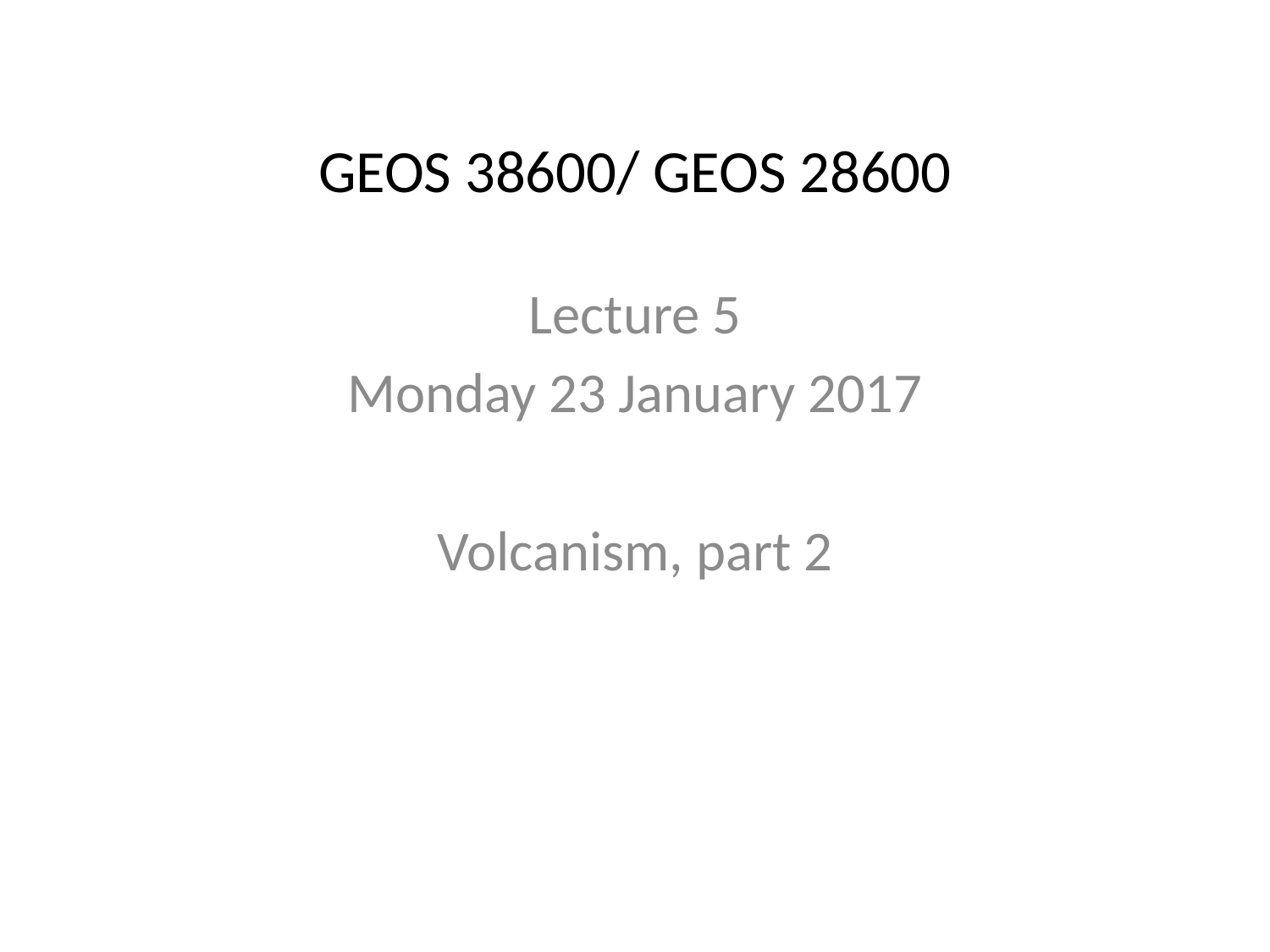

# GEOS 38600/ GEOS 28600
Lecture 5
Monday 23 January 2017

Volcanism, part 2